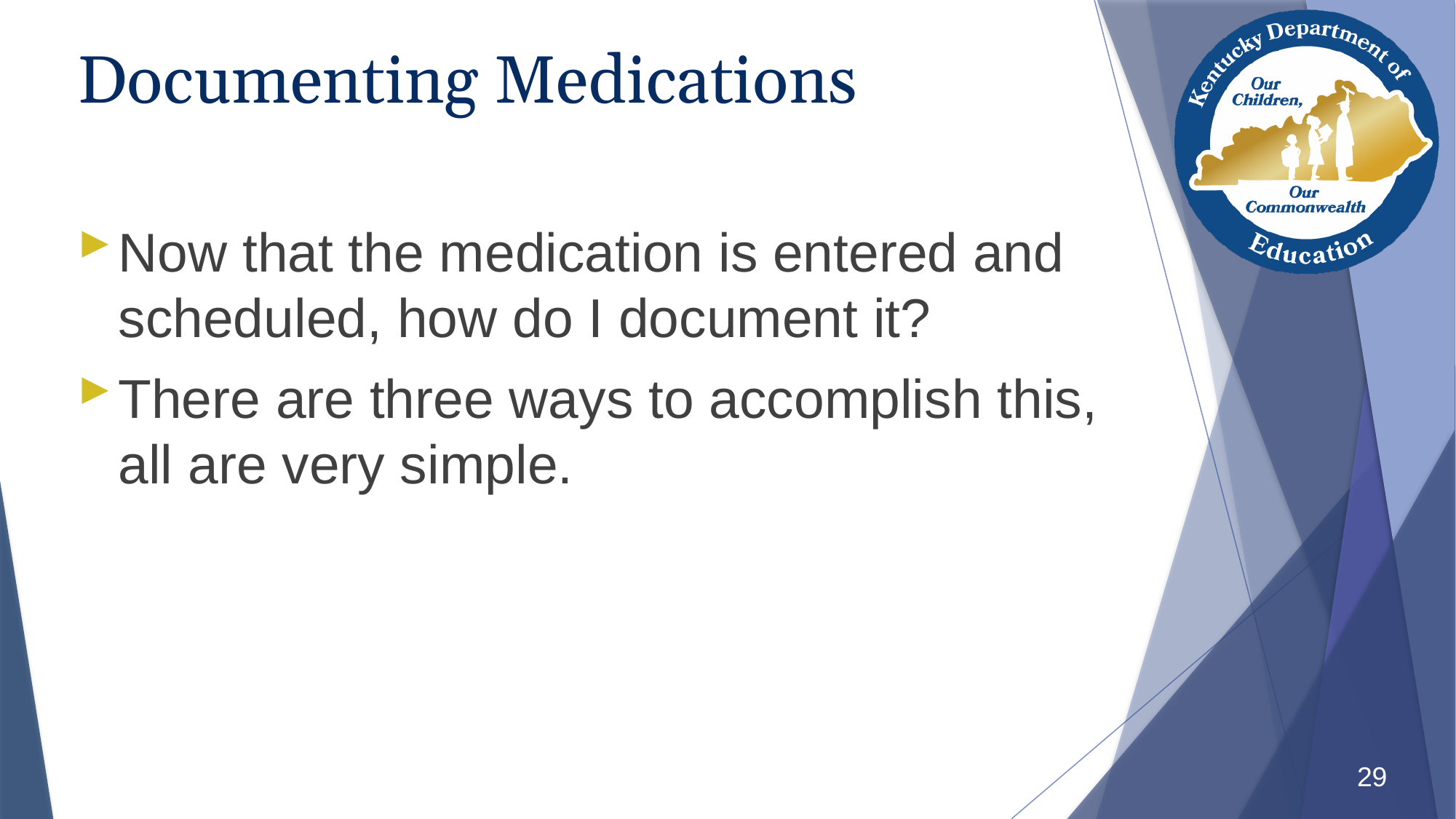

# Documenting Medications
Now that the medication is entered and scheduled, how do I document it?
There are three ways to accomplish this, all are very simple.

29